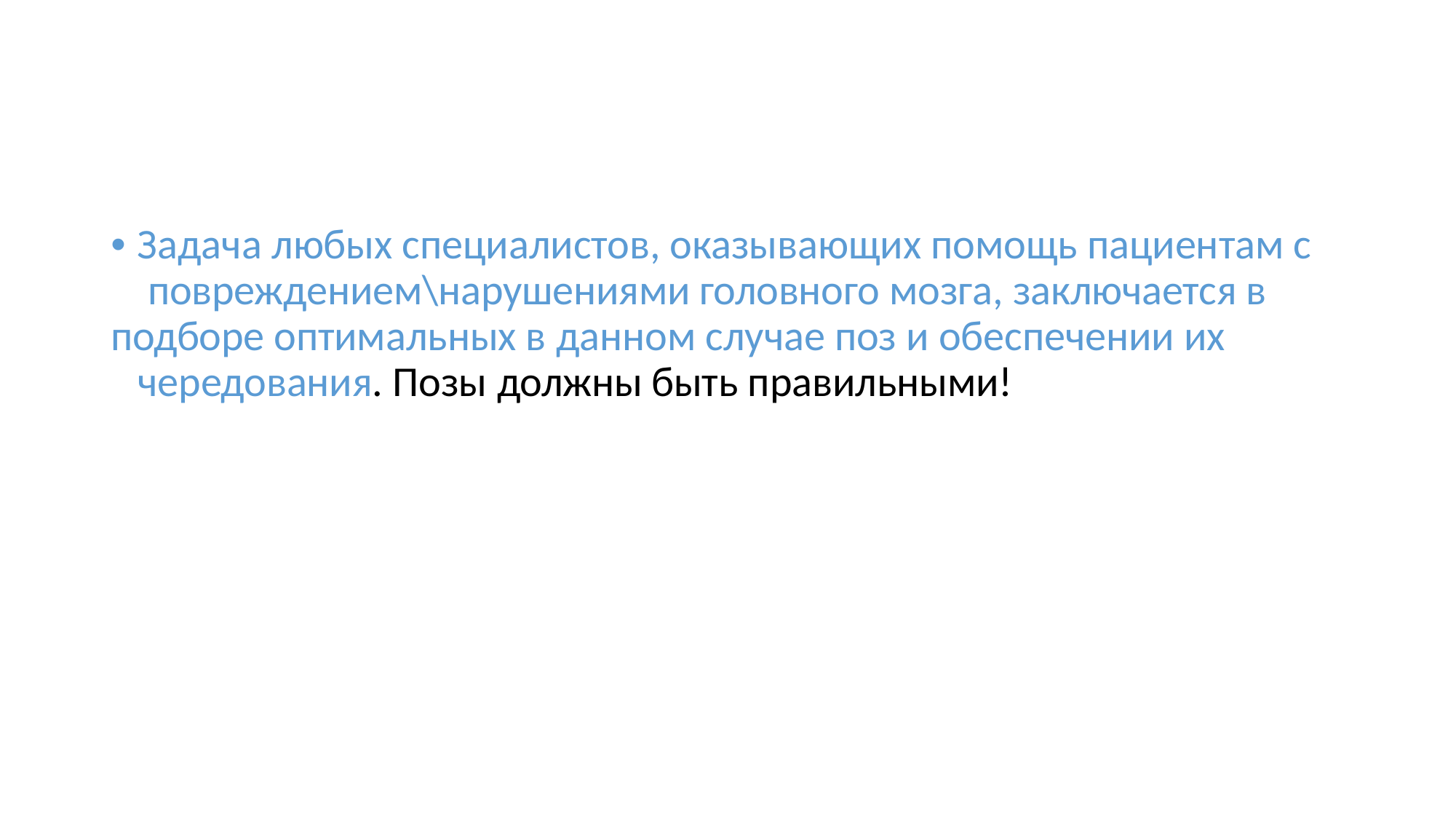

• Задача любых специалистов, оказывающих помощь пациентам с  повреждением\нарушениями головного мозга, заключается в
подборе оптимальных в данном случае поз и обеспечении их  чередования. Позы должны быть правильными!